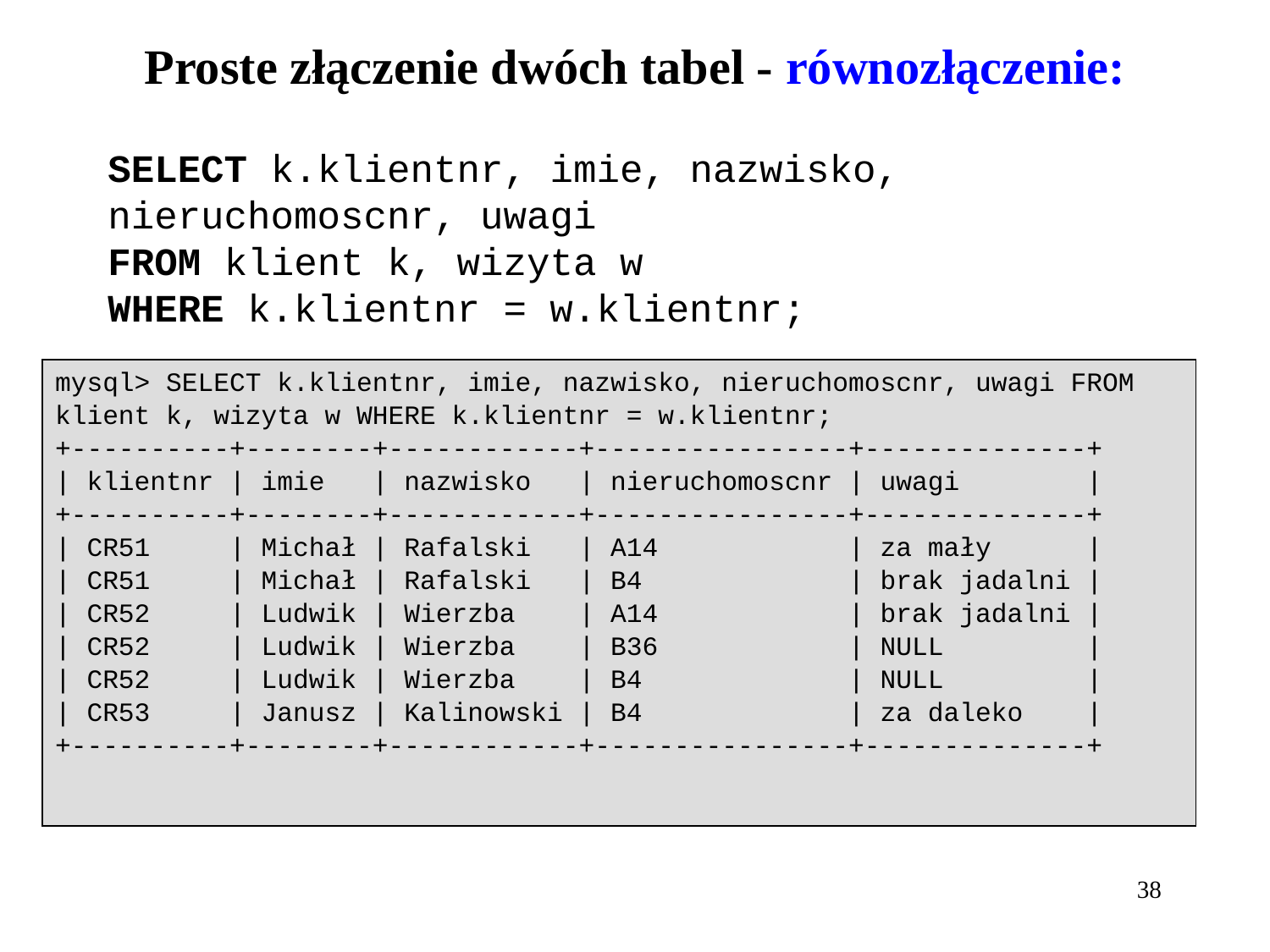

# Proste złączenie dwóch tabel - równozłączenie:
SELECT k.klientnr, imie, nazwisko, nieruchomoscnr, uwagi
FROM klient k, wizyta w
WHERE k.klientnr = w.klientnr;
| mysql> SELECT k.klientnr, imie, nazwisko, nieruchomoscnr, uwagi FROM klient k, wizyta w WHERE k.klientnr = w.klientnr; +----------+--------+------------+----------------+--------------+ | klientnr | imie | nazwisko | nieruchomoscnr | uwagi | +----------+--------+------------+----------------+--------------+ | CR51 | Michał | Rafalski | A14 | za mały | | CR51 | Michał | Rafalski | B4 | brak jadalni | | CR52 | Ludwik | Wierzba | A14 | brak jadalni | | CR52 | Ludwik | Wierzba | B36 | NULL | | CR52 | Ludwik | Wierzba | B4 | NULL | | CR53 | Janusz | Kalinowski | B4 | za daleko | +----------+--------+------------+----------------+--------------+ |
| --- |
38